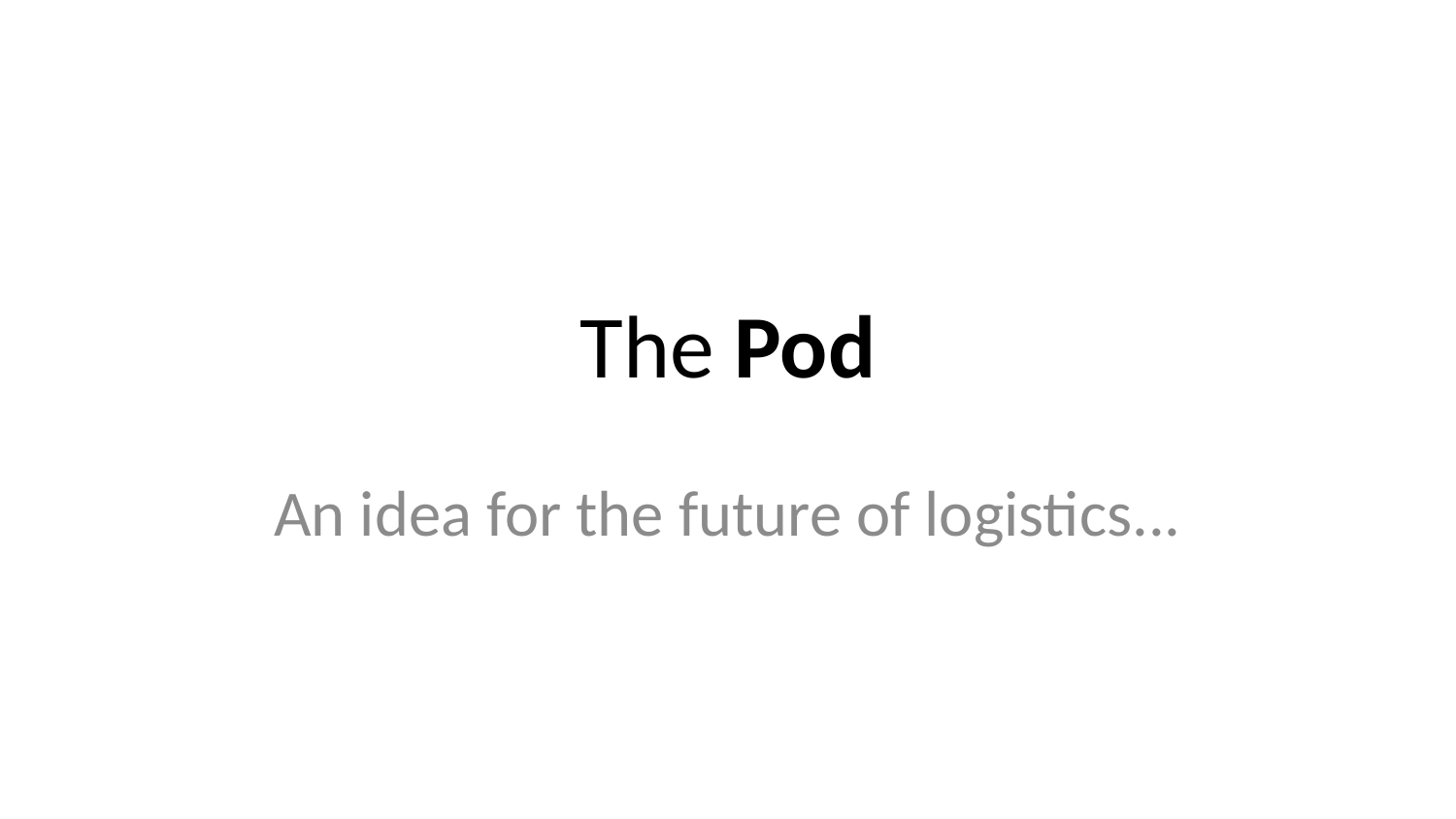

# The Pod
An idea for the future of logistics...